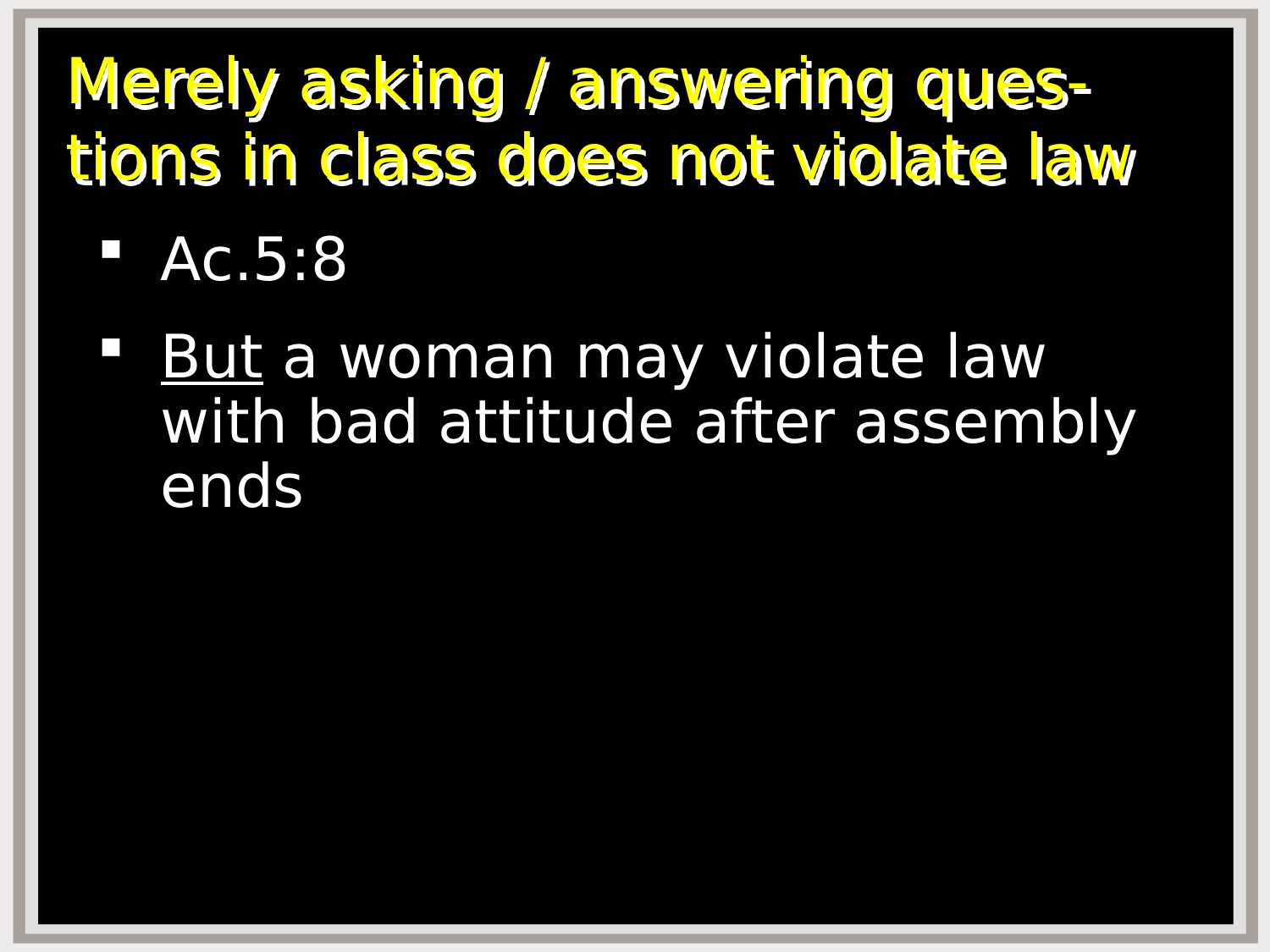

# Merely asking / answering ques-tions in class does not violate law
Ac.5:8
But a woman may violate law with bad attitude after assembly ends